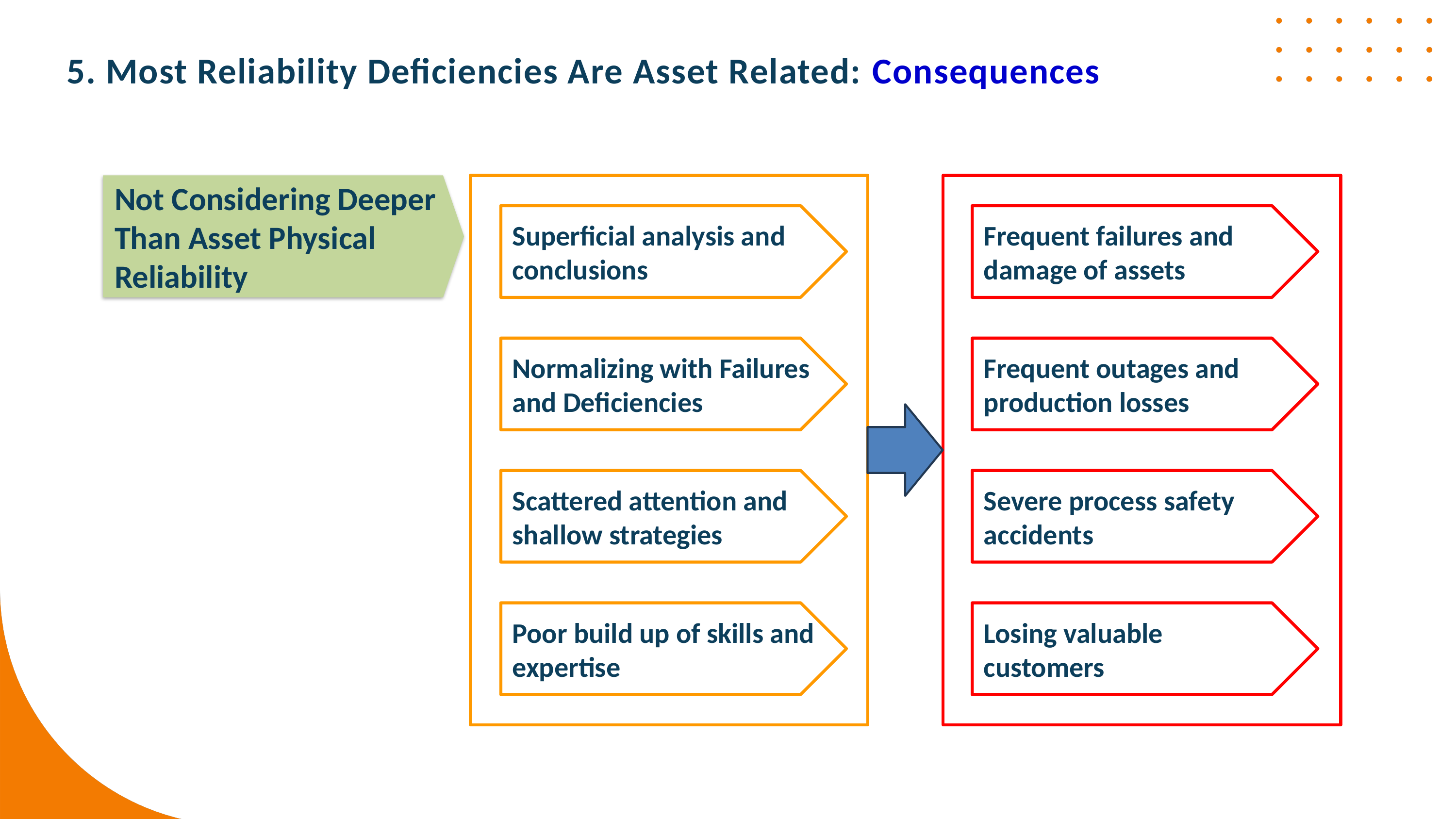

5. Most Reliability Deficiencies Are Asset Related: Consequences

Not Considering Deeper Than Asset Physical Reliability

Superficial analysis and conclusions
Frequent failures and damage of assets
Normalizing with Failures and Deficiencies
Frequent outages and production losses

Scattered attention and shallow strategies
Severe process safety accidents

Poor build up of skills and expertise
Losing valuable customers